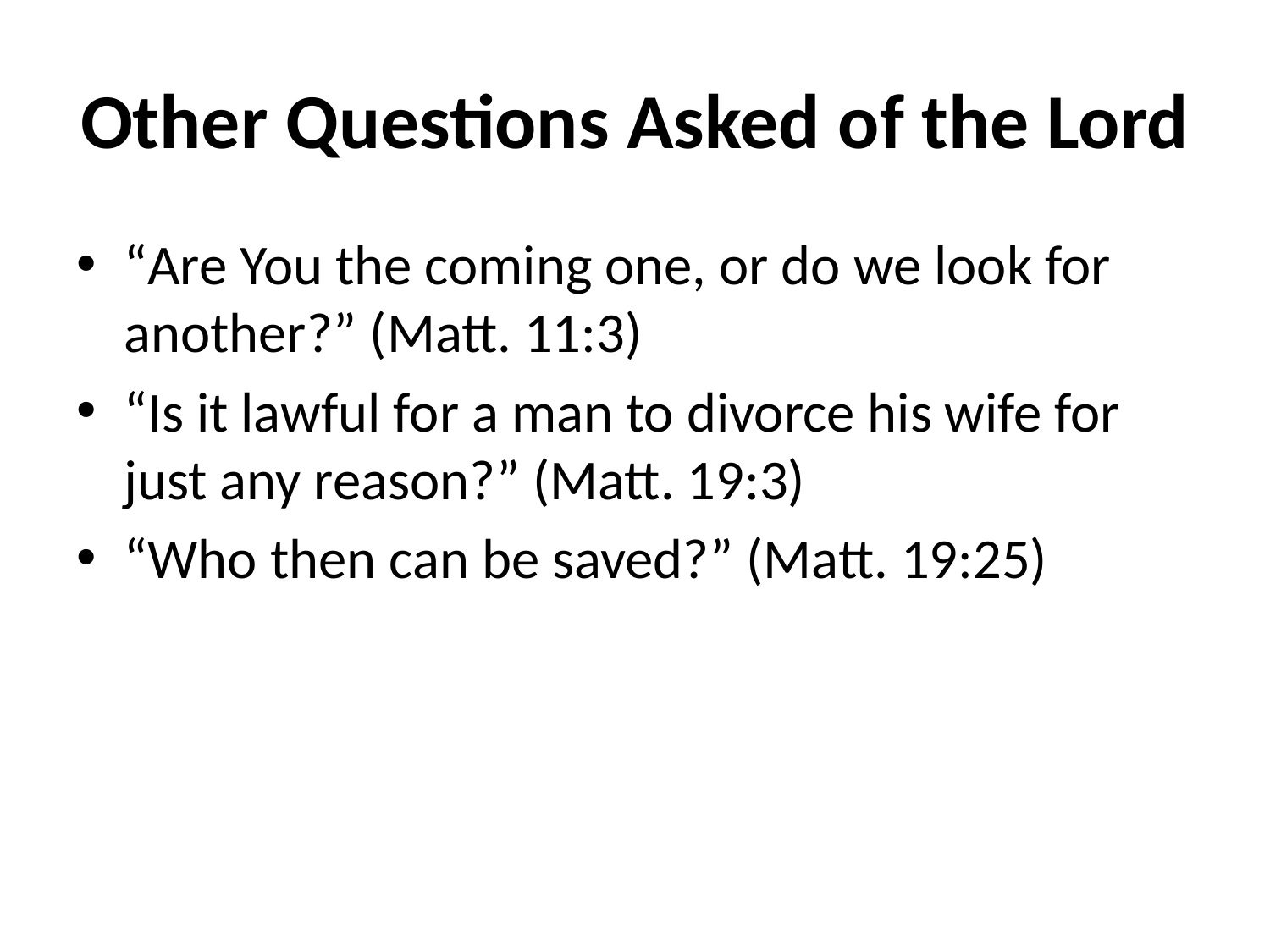

# Other Questions Asked of the Lord
“Are You the coming one, or do we look for another?” (Matt. 11:3)
“Is it lawful for a man to divorce his wife for just any reason?” (Matt. 19:3)
“Who then can be saved?” (Matt. 19:25)